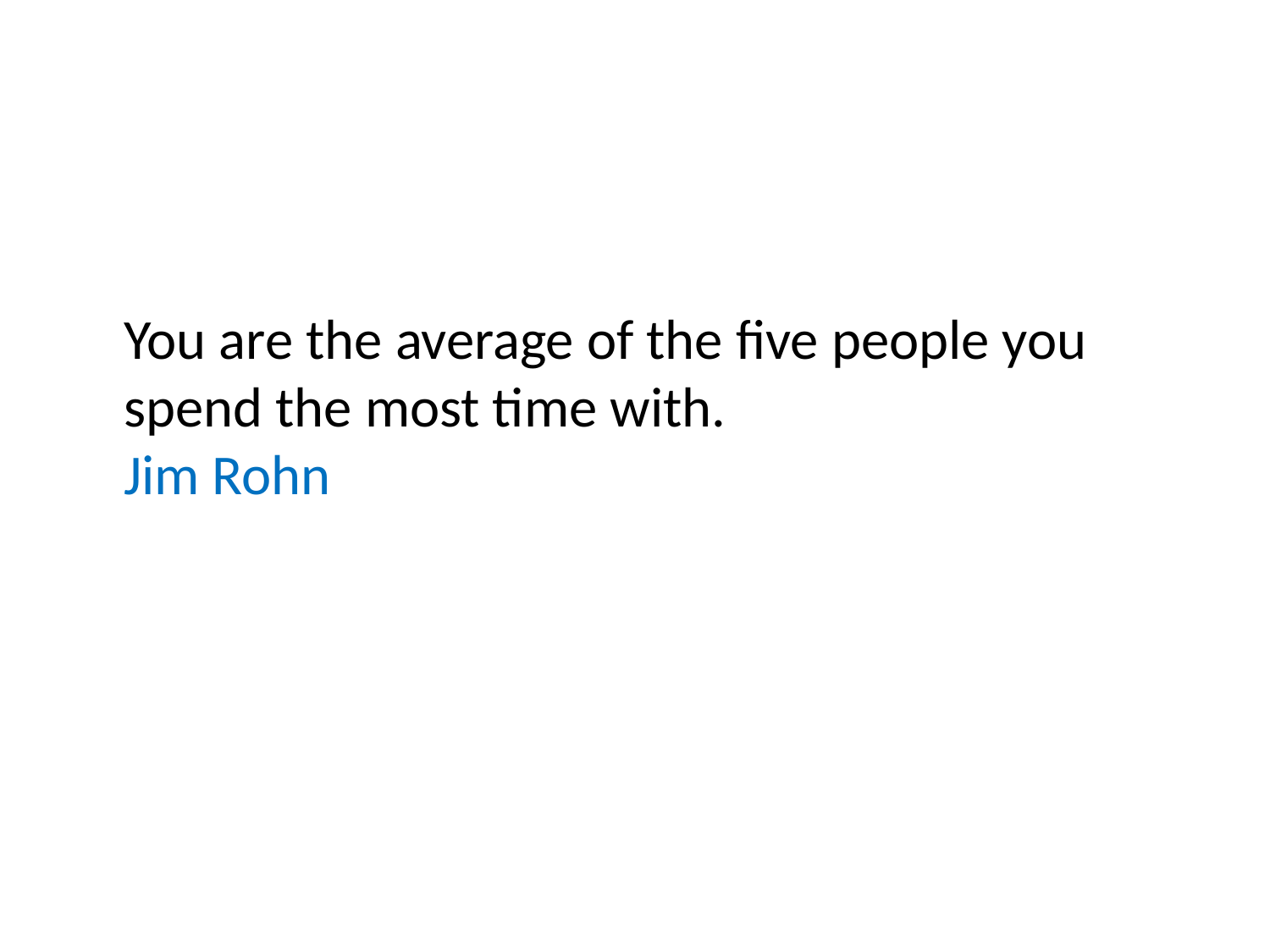

You are the average of the five people you spend the most time with.
Jim Rohn